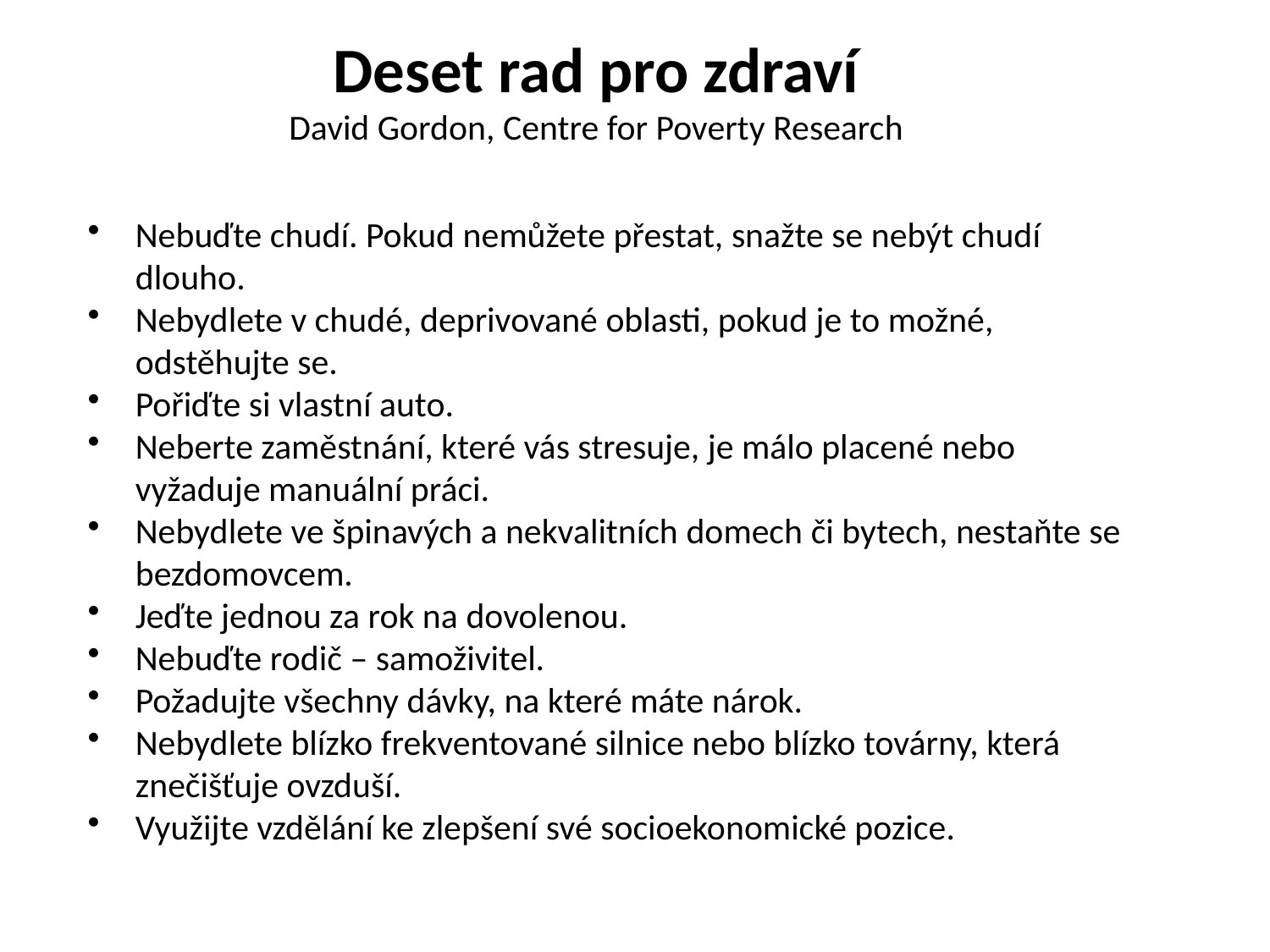

# Deset rad pro zdraví David Gordon, Centre for Poverty Research
Nebuďte chudí. Pokud nemůžete přestat, snažte se nebýt chudí dlouho.
Nebydlete v chudé, deprivované oblasti, pokud je to možné, odstěhujte se.
Pořiďte si vlastní auto.
Neberte zaměstnání, které vás stresuje, je málo placené nebo vyžaduje manuální práci.
Nebydlete ve špinavých a nekvalitních domech či bytech, nestaňte se bezdomovcem.
Jeďte jednou za rok na dovolenou.
Nebuďte rodič – samoživitel.
Požadujte všechny dávky, na které máte nárok.
Nebydlete blízko frekventované silnice nebo blízko továrny, která znečišťuje ovzduší.
Využijte vzdělání ke zlepšení své socioekonomické pozice.